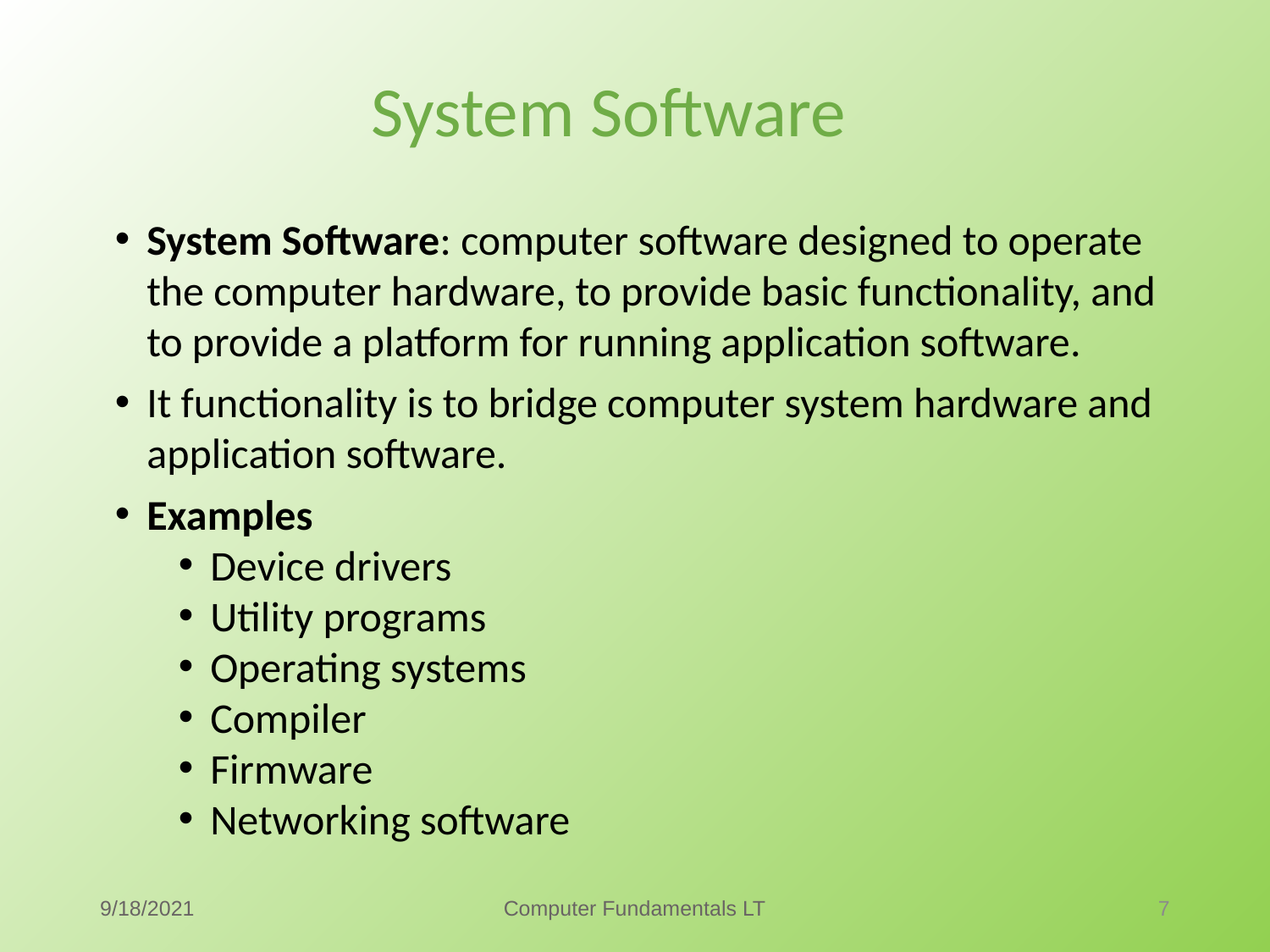

System Software
System Software: computer software designed to operate the computer hardware, to provide basic functionality, and to provide a platform for running application software.
It functionality is to bridge computer system hardware and application software.
Examples
Device drivers
Utility programs
Operating systems
Compiler
Firmware
Networking software
9/18/2021
Computer Fundamentals LT
7